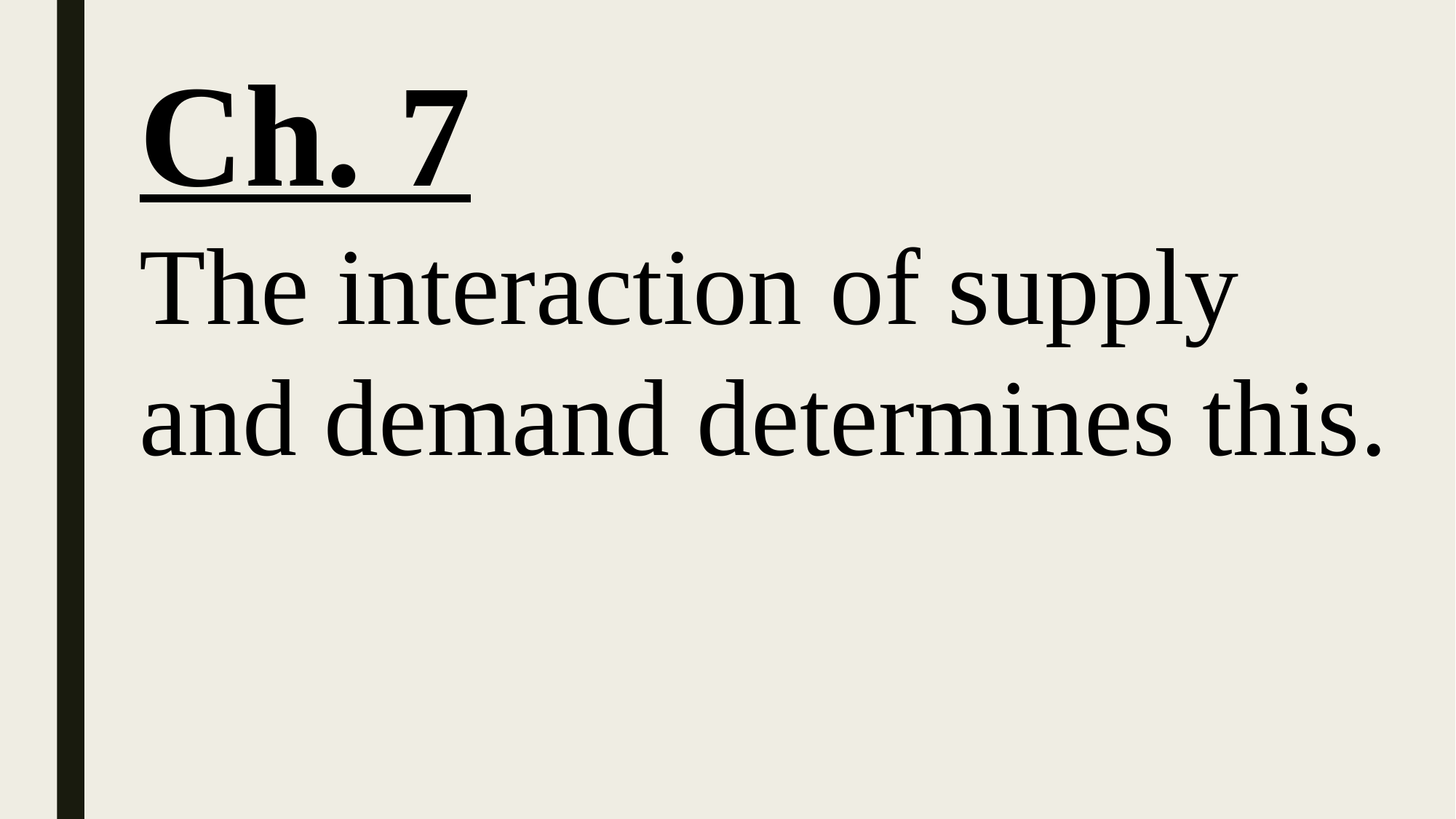

Ch. 7
The interaction of supply and demand determines this.